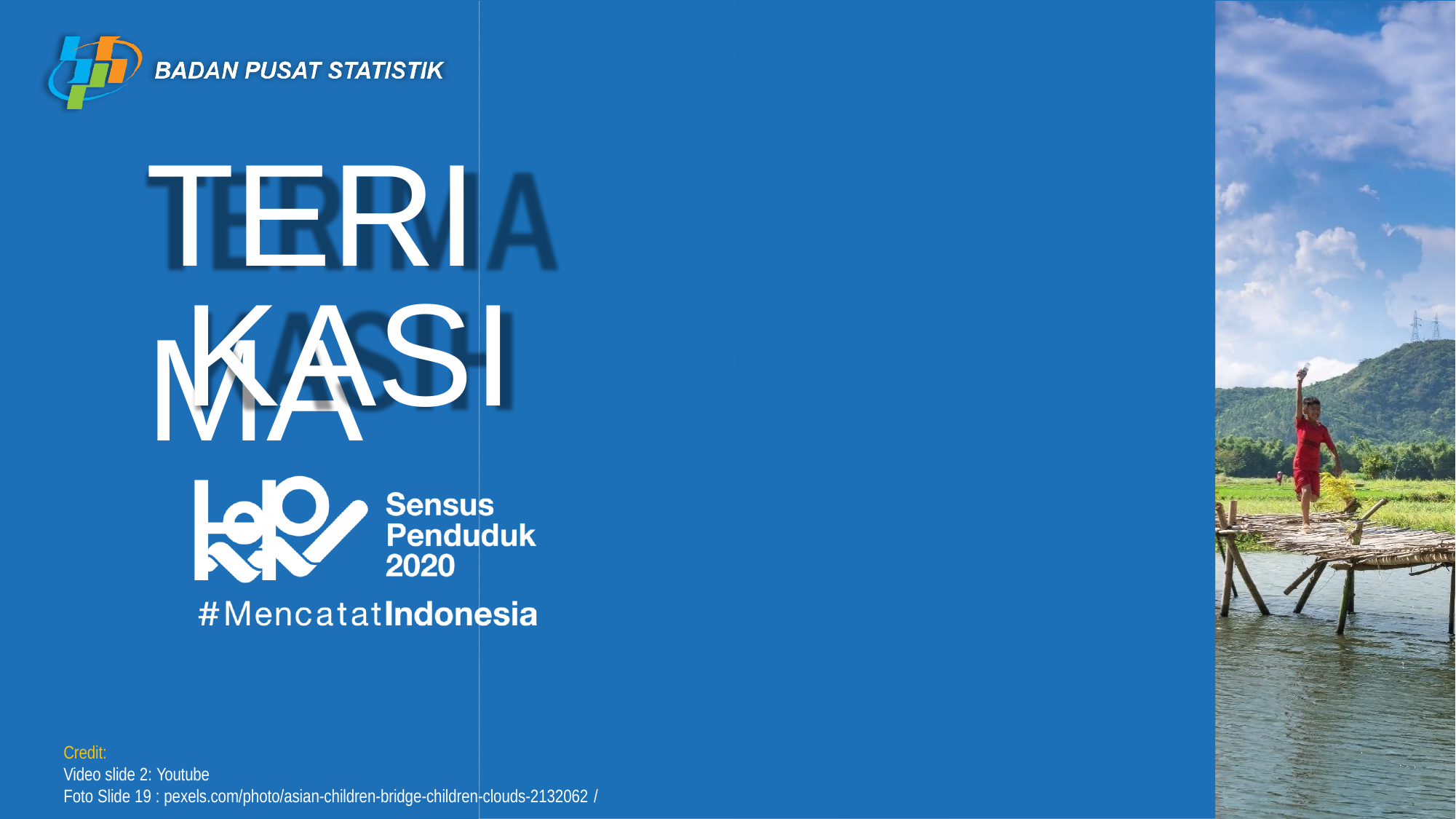

# TERIMA

KASIH

Credit:
Video slide 2: Youtube
Foto Slide 19 : pexels.com/photo/asian-children-bridge-children-clouds-2132062 /